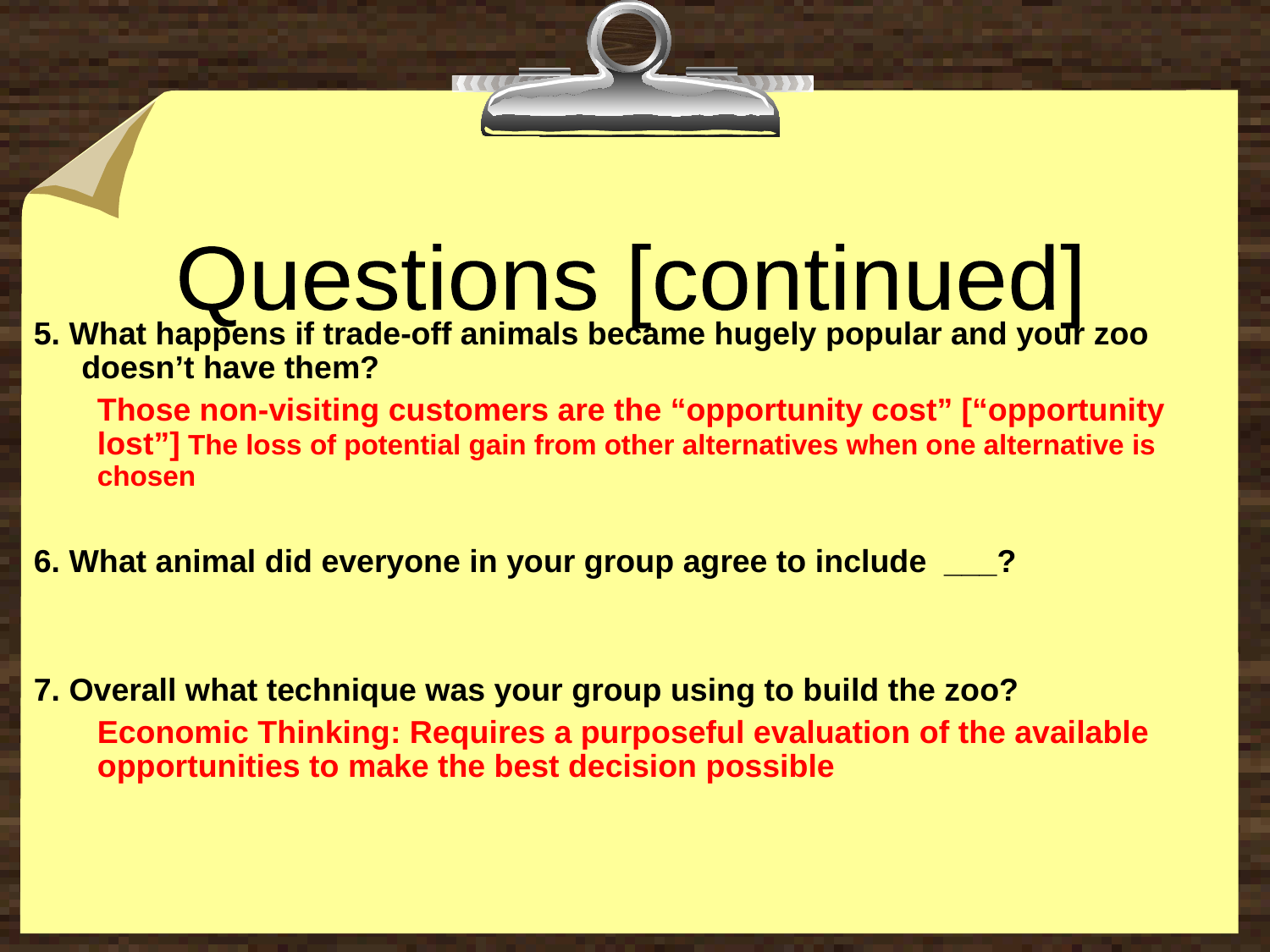

Questions [continued]

5. What happens if trade-off animals became hugely popular and your zoo doesn’t have them?
Those non-visiting customers are the “opportunity cost” [“opportunity lost”] The loss of potential gain from other alternatives when one alternative is chosen

6. What animal did everyone in your group agree to include  ___?

7. Overall what technique was your group using to build the zoo?
Economic Thinking: Requires a purposeful evaluation of the available opportunities to make the best decision possible